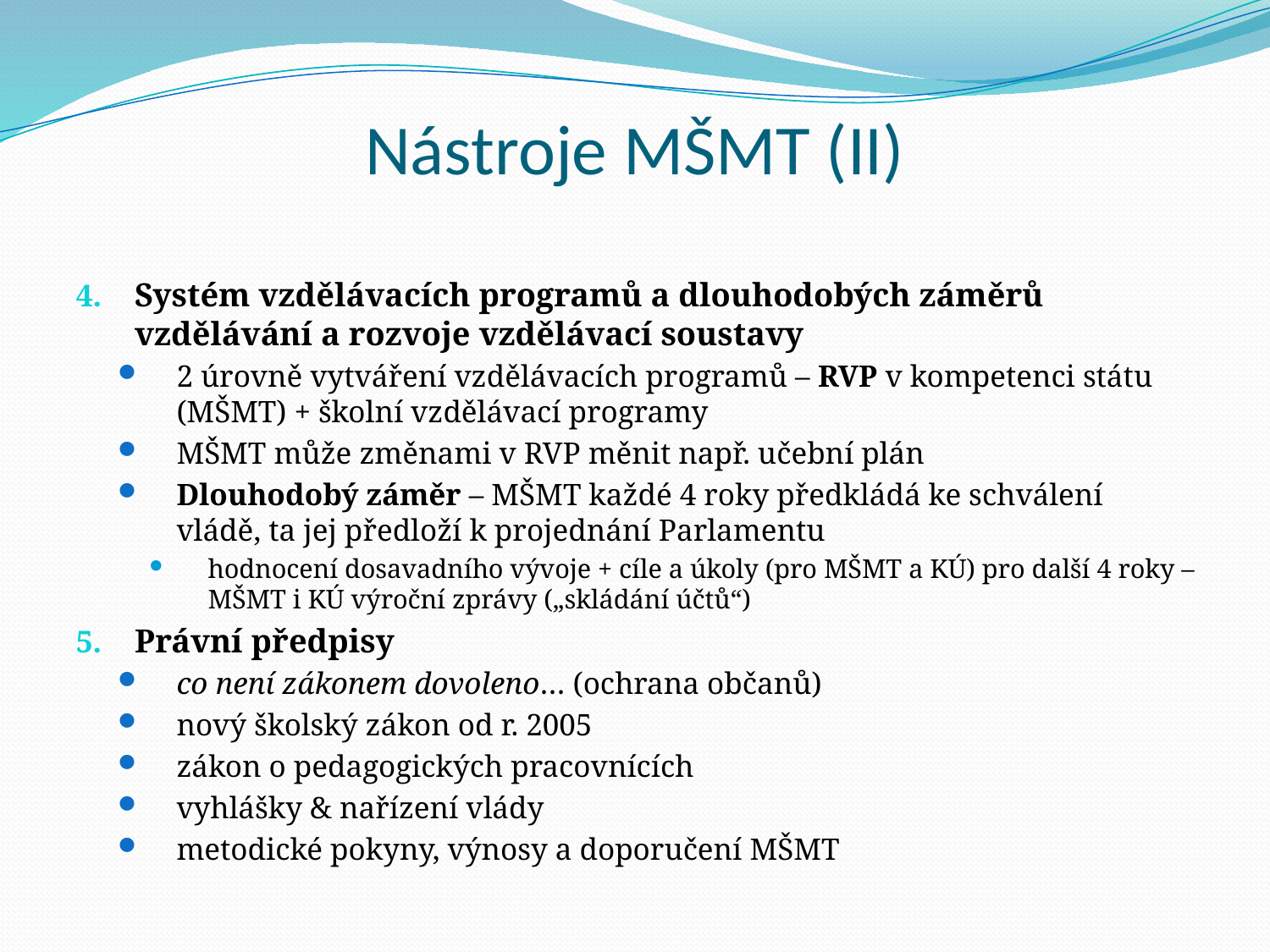

# Nástroje MŠMT (II)
Systém vzdělávacích programů a dlouhodobých záměrů vzdělávání a rozvoje vzdělávací soustavy
2 úrovně vytváření vzdělávacích programů – RVP v kompetenci státu (MŠMT) + školní vzdělávací programy
MŠMT může změnami v RVP měnit např. učební plán
Dlouhodobý záměr – MŠMT každé 4 roky předkládá ke schválení vládě, ta jej předloží k projednání Parlamentu
hodnocení dosavadního vývoje + cíle a úkoly (pro MŠMT a KÚ) pro další 4 roky – MŠMT i KÚ výroční zprávy („skládání účtů“)
Právní předpisy
co není zákonem dovoleno… (ochrana občanů)
nový školský zákon od r. 2005
zákon o pedagogických pracovnících
vyhlášky & nařízení vlády
metodické pokyny, výnosy a doporučení MŠMT